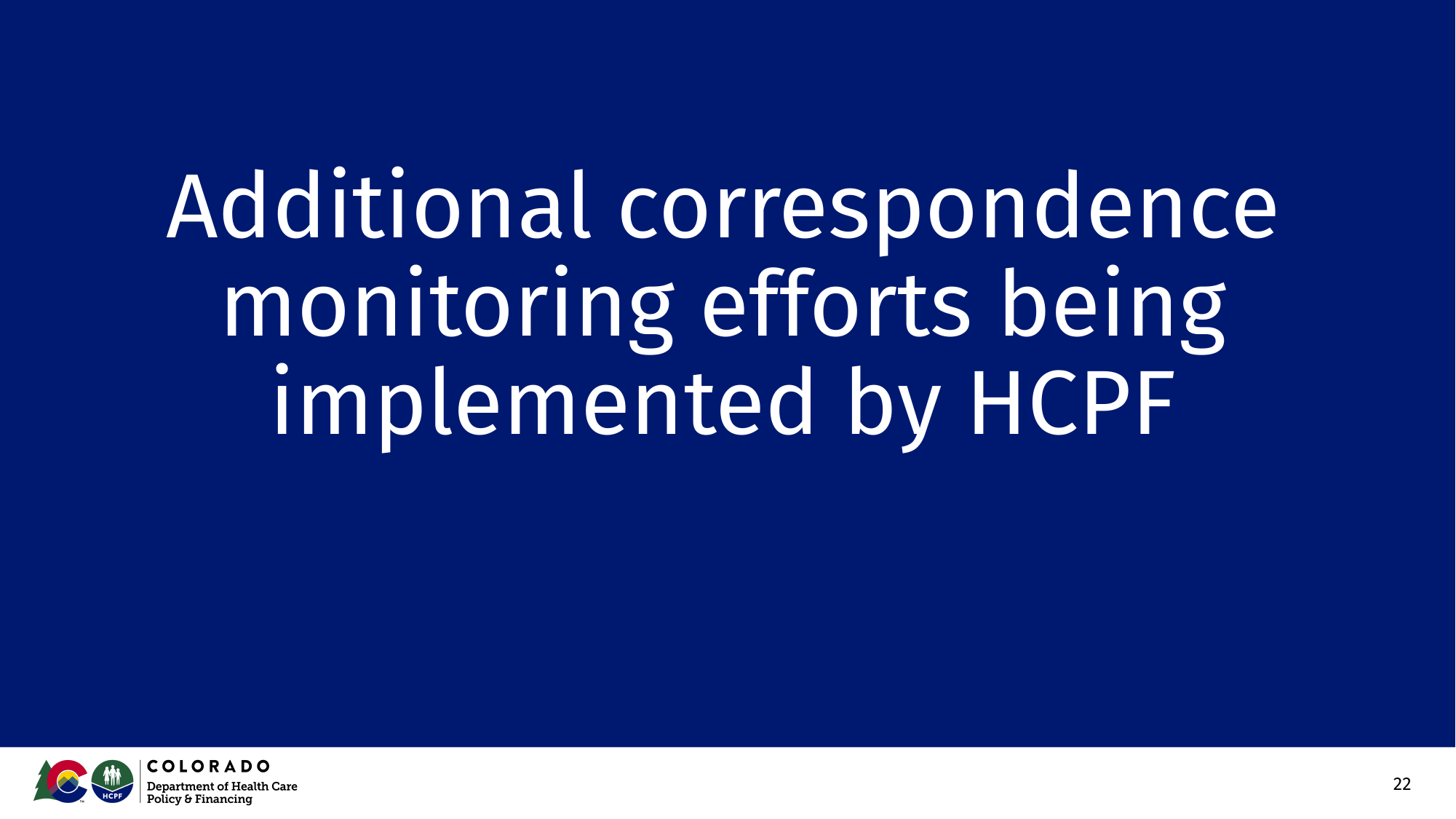

# Additional correspondence monitoring efforts being implemented by HCPF

22